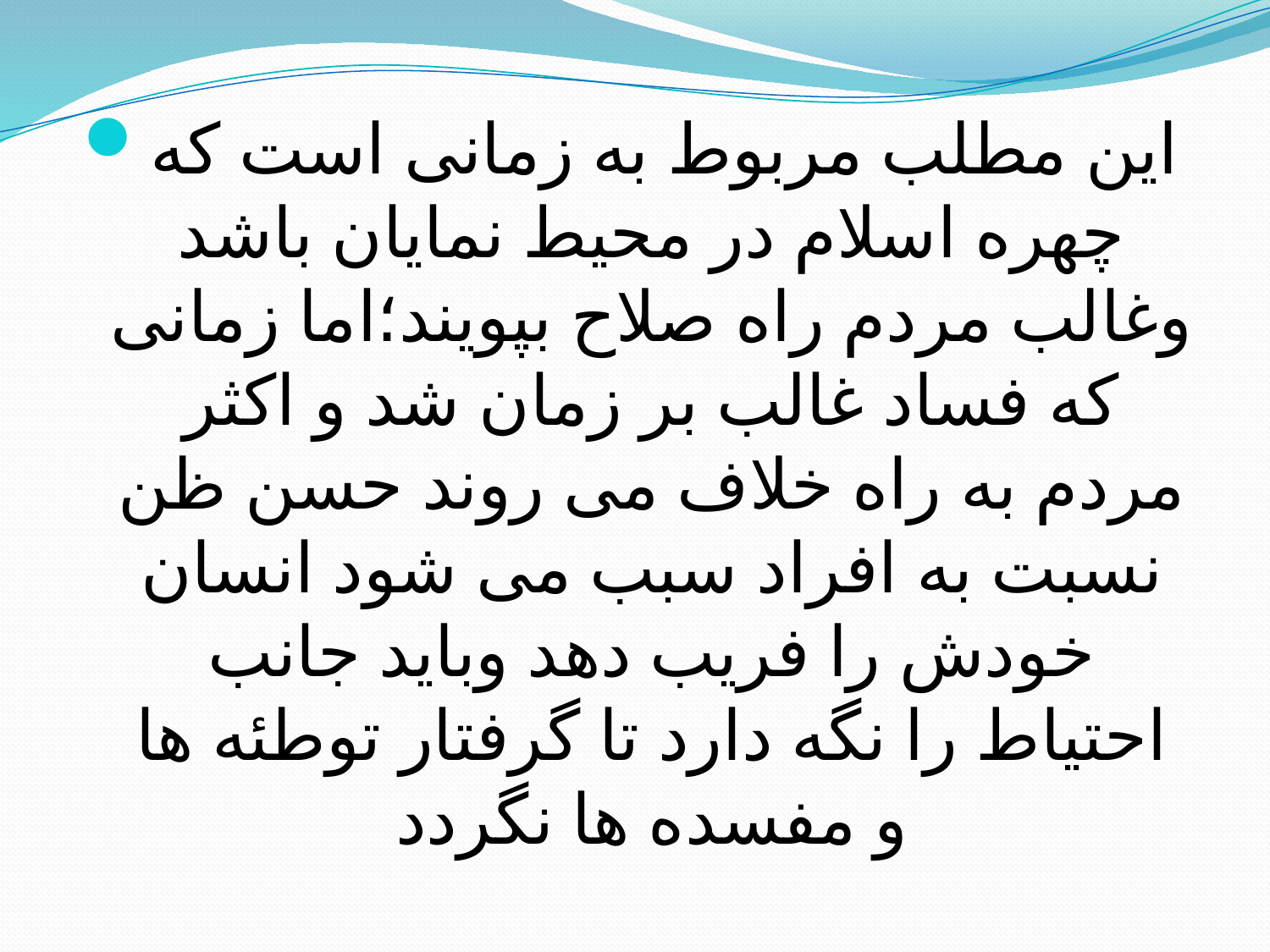

#
این مطلب مربوط به زمانی است که چهره اسلام در محیط نمایان باشد وغالب مردم راه صلاح بپویند؛اما زمانی که فساد غالب بر زمان شد و اکثر مردم به راه خلاف می روند حسن ظن نسبت به افراد سبب می شود انسان خودش را فریب دهد وباید جانب احتیاط را نگه دارد تا گرفتار توطئه ها و مفسده ها نگردد